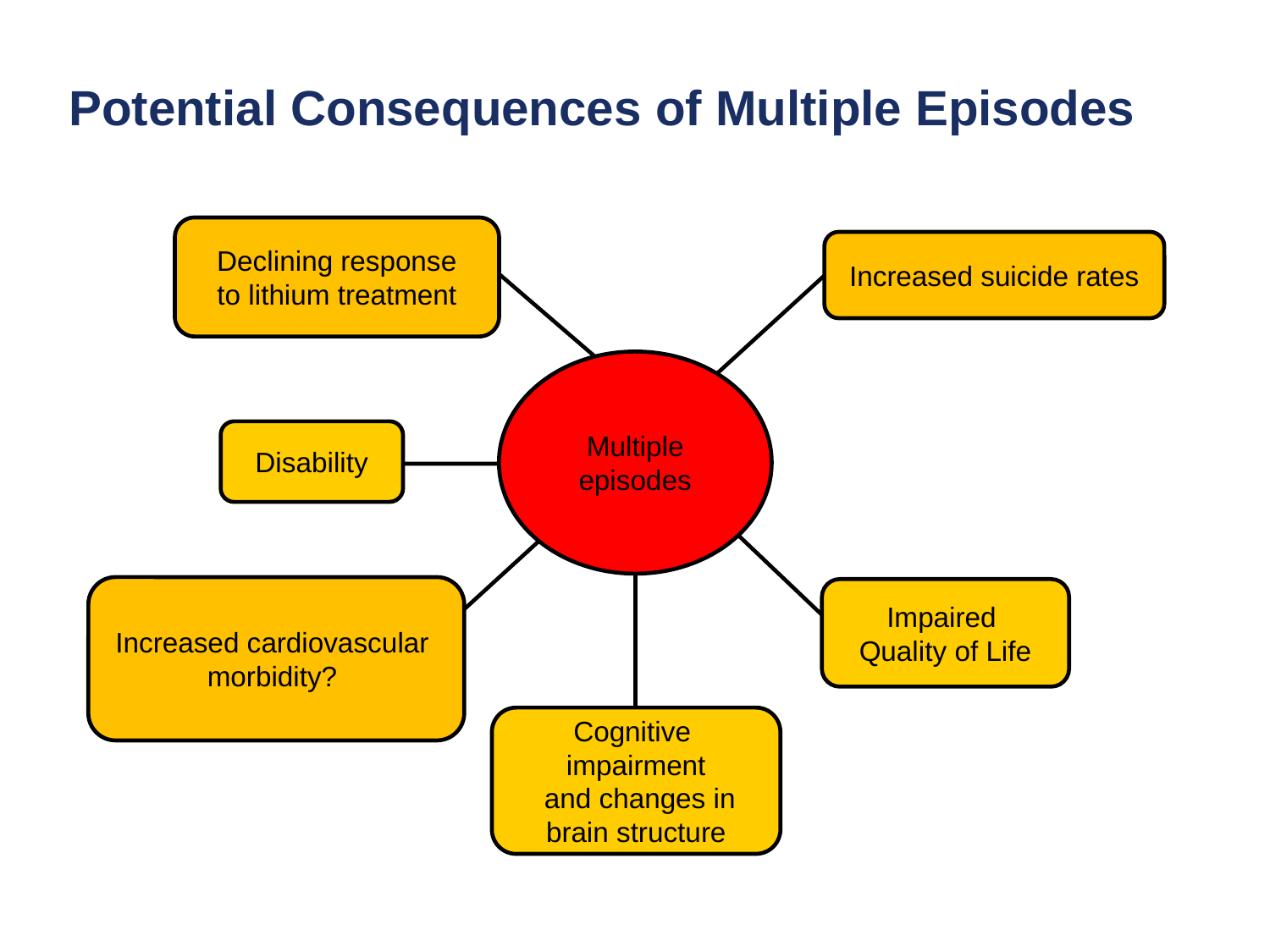

# Potential Consequences of Multiple Episodes
Declining response
to lithium treatment

Increased suicide rates

Multiple
episodes
Disability

Impaired
Quality of Life

Increased cardiovascular
morbidity?

Cognitive
impairment
 and changes in
brain structure